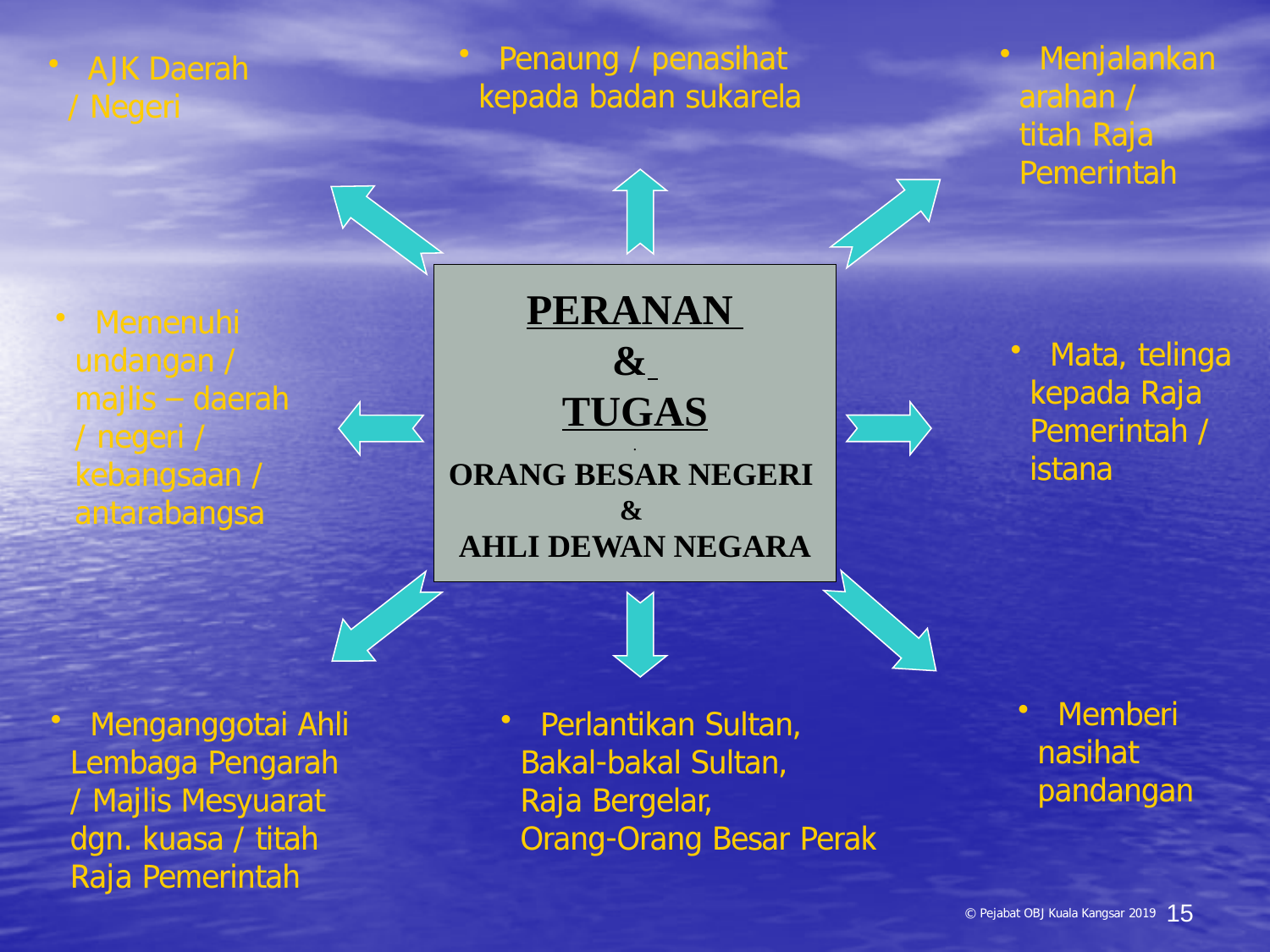

Penaung / penasihat
  kepada badan sukarela
 Menjalankan
  arahan /
  titah Raja
  Pemerintah
 AJK Daerah
  / Negeri

# PERANAN & TUGAS . ORANG BESAR NEGERI & AHLI DEWAN NEGARA
 Memenuhi
  undangan /
  majlis – daerah
  / negeri /
  kebangsaan /
  antarabangsa
 Mata, telinga
  kepada Raja
  Pemerintah /
  istana

 Memberi
  nasihat
  pandangan
 Menganggotai Ahli
  Lembaga Pengarah
  / Majlis Mesyuarat
  dgn. kuasa / titah
  Raja Pemerintah
 Perlantikan Sultan,
  Bakal-bakal Sultan,
  Raja Bergelar,
  Orang-Orang Besar Perak
15
© Pejabat OBJ Kuala Kangsar 2019